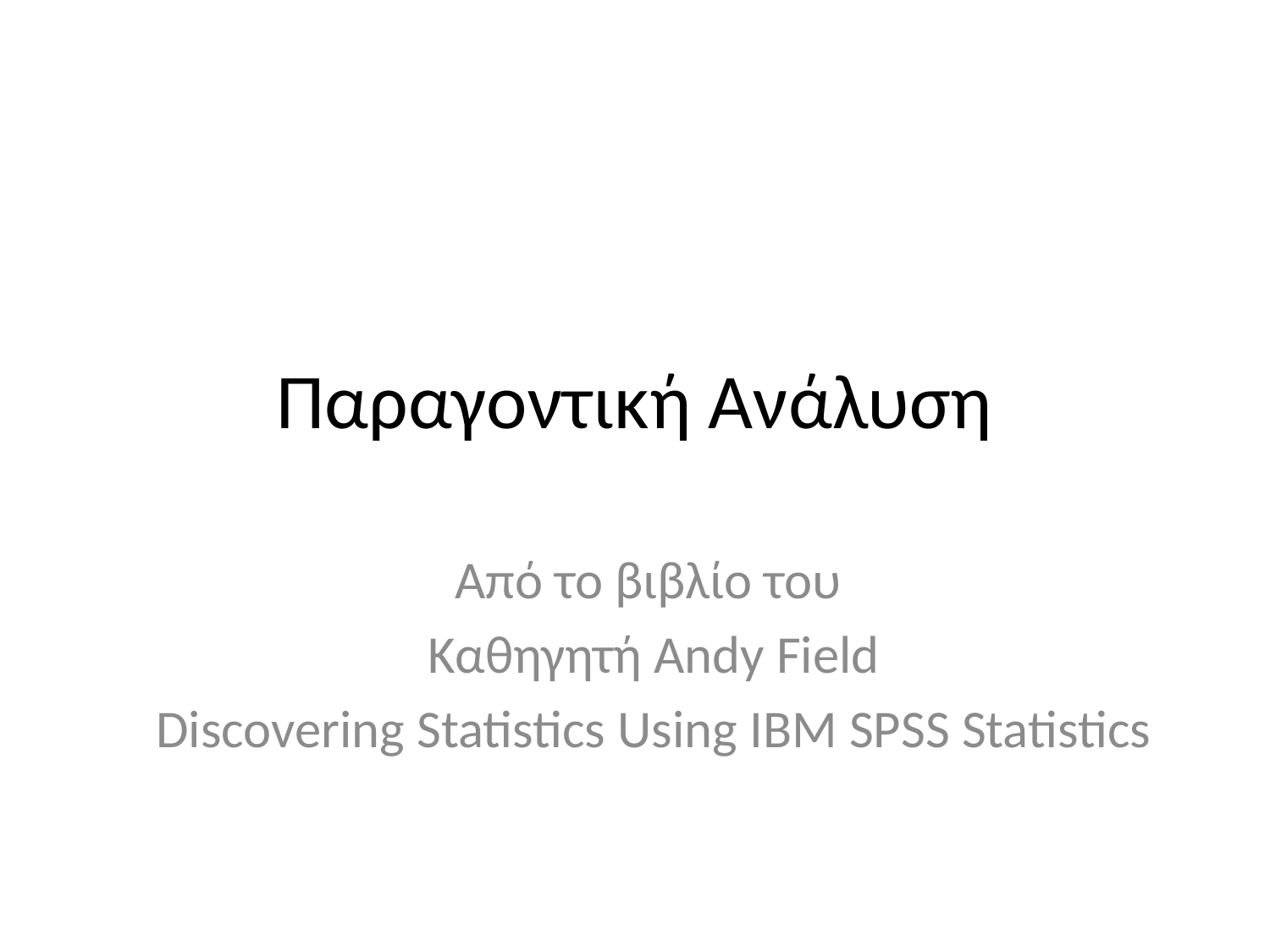

# Παραγοντική Ανάλυση
Από το βιβλίο του
Καθηγητή Andy Field
Discovering Statistics Using IBM SPSS Statistics